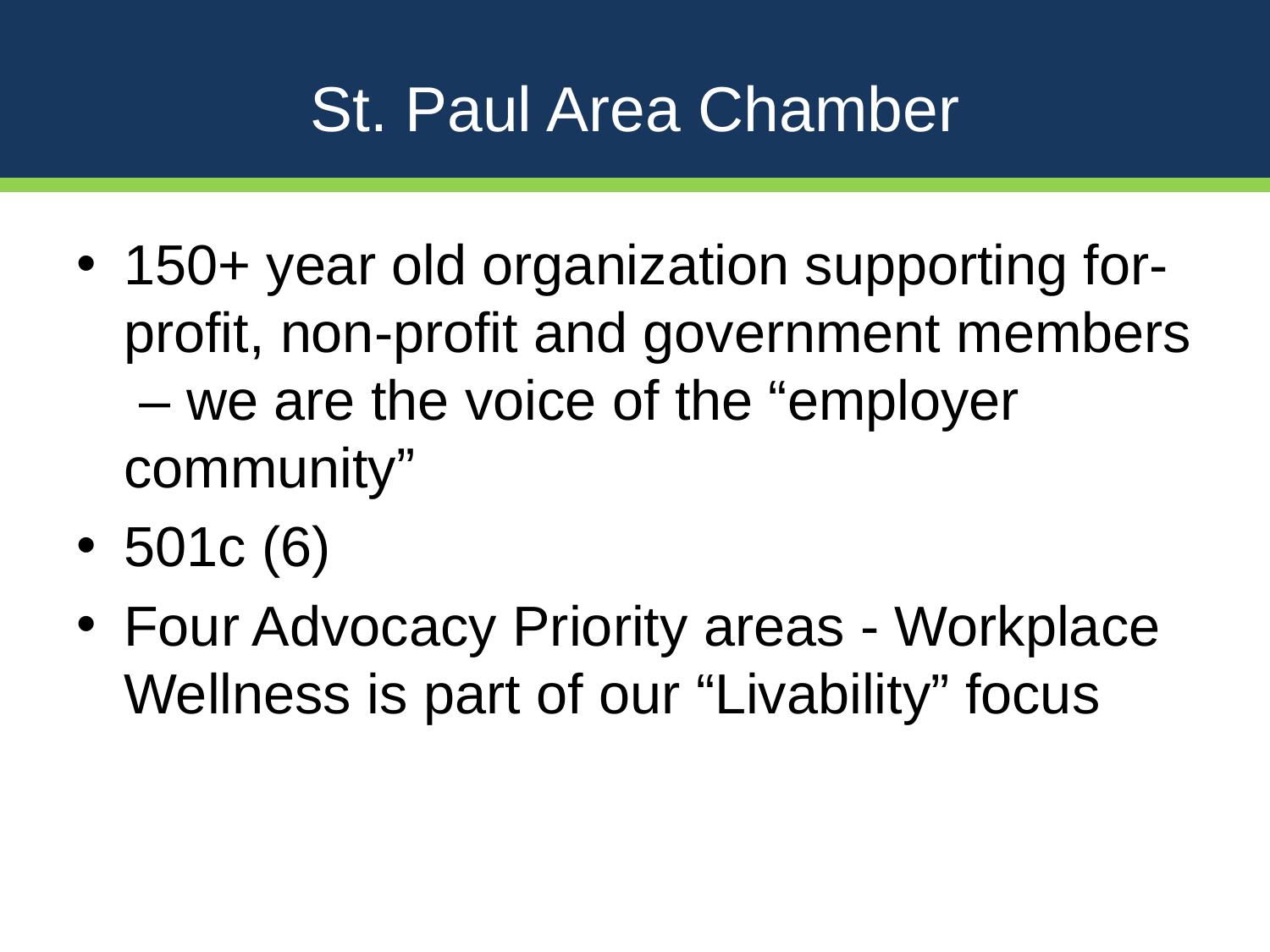

# St. Paul Area Chamber
150+ year old organization supporting for-profit, non-profit and government members  – we are the voice of the “employer community”
501c (6)
Four Advocacy Priority areas - Workplace Wellness is part of our “Livability” focus